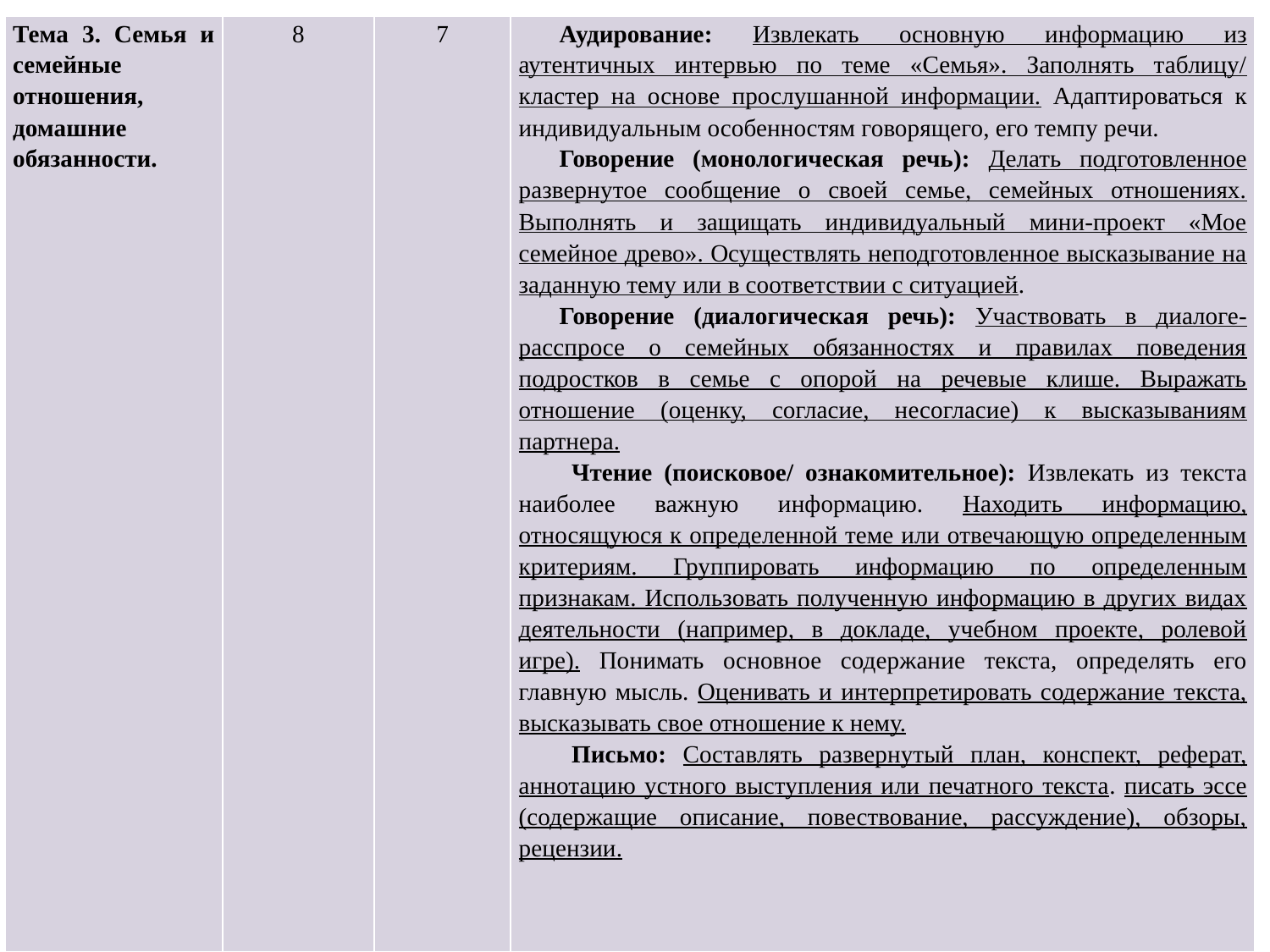

# Тематический план программы
| Тема 3. Семья и семейные отношения, домашние обязанности. | 8 | 7 | Аудирование: Извлекать основную информацию из аутентичных интервью по теме «Семья». Заполнять таблицу/ кластер на основе прослушанной информации. Адаптироваться к индивидуальным особенностям говорящего, его темпу речи. Говорение (монологическая речь): Делать подготовленное развернутое сообщение о своей семье, семейных отношениях. Выполнять и защищать индивидуальный мини-проект «Мое семейное древо». Осуществлять неподготовленное высказывание на заданную тему или в соответствии с ситуацией. Говорение (диалогическая речь): Участвовать в диалоге-расспросе о семейных обязанностях и правилах поведения подростков в семье с опорой на речевые клише. Выражать отношение (оценку, согласие, несогласие) к высказываниям партнера. Чтение (поисковое/ ознакомительное): Извлекать из текста наиболее важную информацию. Находить информацию, относящуюся к определенной теме или отвечающую определенным критериям. Группировать информацию по определенным признакам. Использовать полученную информацию в других видах деятельности (например, в докладе, учебном проекте, ролевой игре). Понимать основное содержание текста, определять его главную мысль. Оценивать и интерпретировать содержание текста, высказывать свое отношение к нему. Письмо: Составлять развернутый план, конспект, реферат, аннотацию устного выступления или печатного текста. писать эссе (содержащие описание, повествование, рассуждение), обзоры, рецензии. |
| --- | --- | --- | --- |